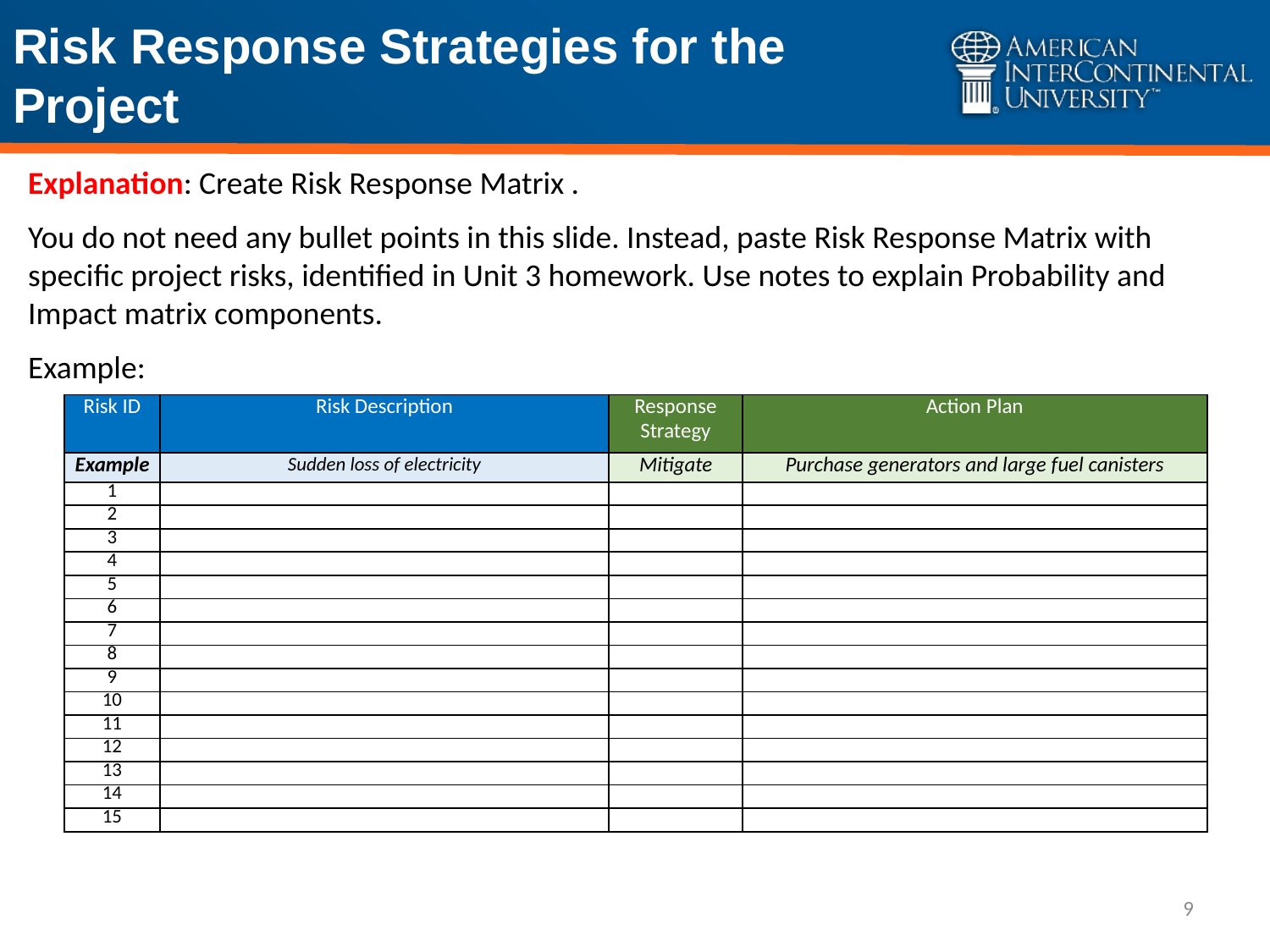

# Risk Response Strategies for the Project
Explanation: Create Risk Response Matrix .
You do not need any bullet points in this slide. Instead, paste Risk Response Matrix with specific project risks, identified in Unit 3 homework. Use notes to explain Probability and Impact matrix components.
Example:

| Risk ID | Risk Description | Response Strategy | Action Plan |
| --- | --- | --- | --- |
| Example | Sudden loss of electricity | Mitigate | Purchase generators and large fuel canisters |
| 1 |  |  |  |
| 2 |  |  |  |
| 3 |  |  |  |
| 4 |  |  |  |
| 5 |  |  |  |
| 6 |  |  |  |
| 7 |  |  |  |
| 8 |  |  |  |
| 9 |  |  |  |
| 10 |  |  |  |
| 11 |  |  |  |
| 12 |  |  |  |
| 13 |  |  |  |
| 14 |  |  |  |
| 15 |  |  |  |
9